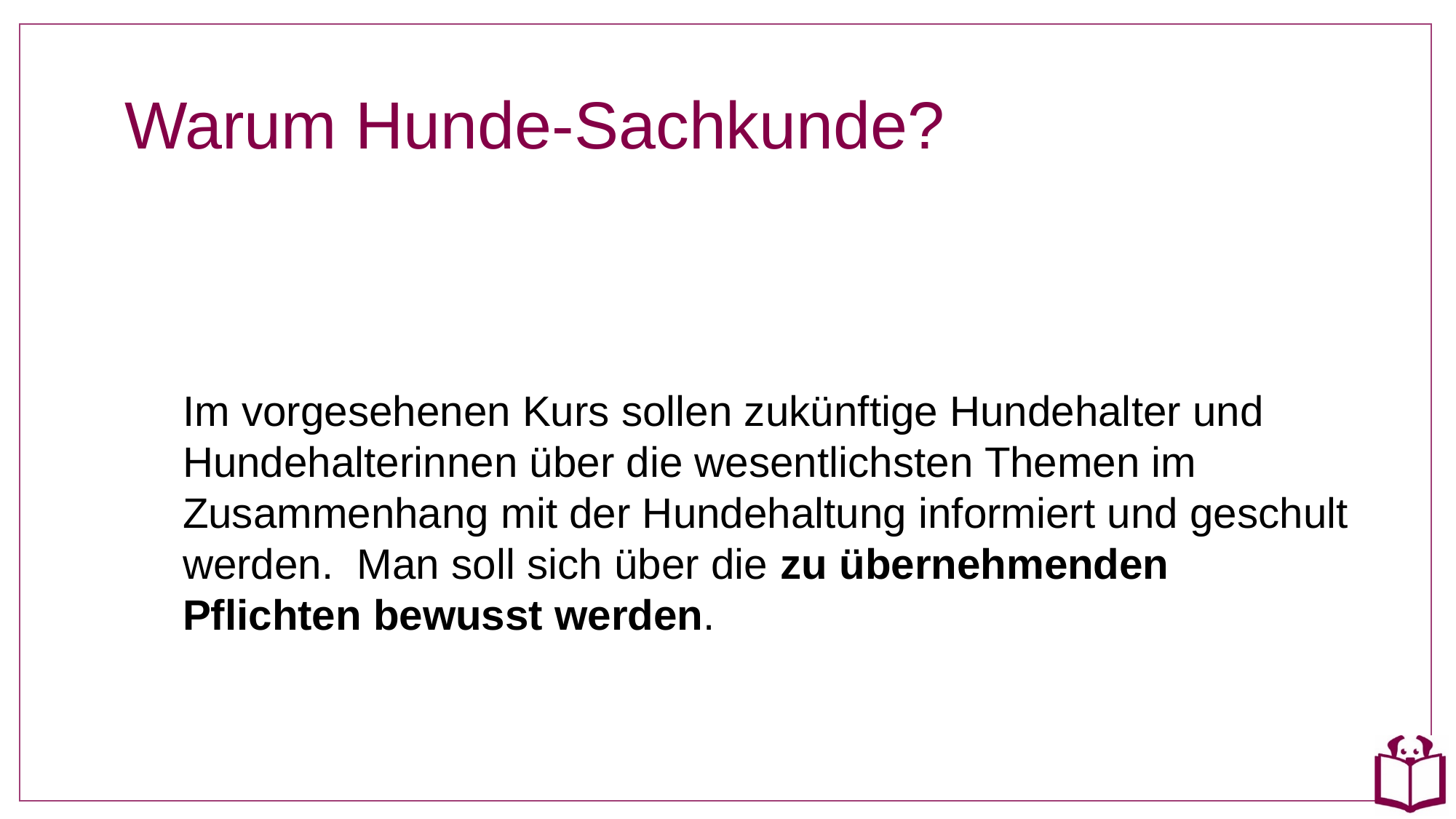

# Warum Hunde-Sachkunde?

Im vorgesehenen Kurs sollen zukünftige Hundehalter und Hundehalterinnen über die wesentlichsten Themen im Zusammenhang mit der Hundehaltung informiert und geschult werden.  Man soll sich über die zu übernehmenden Pflichten bewusst werden.